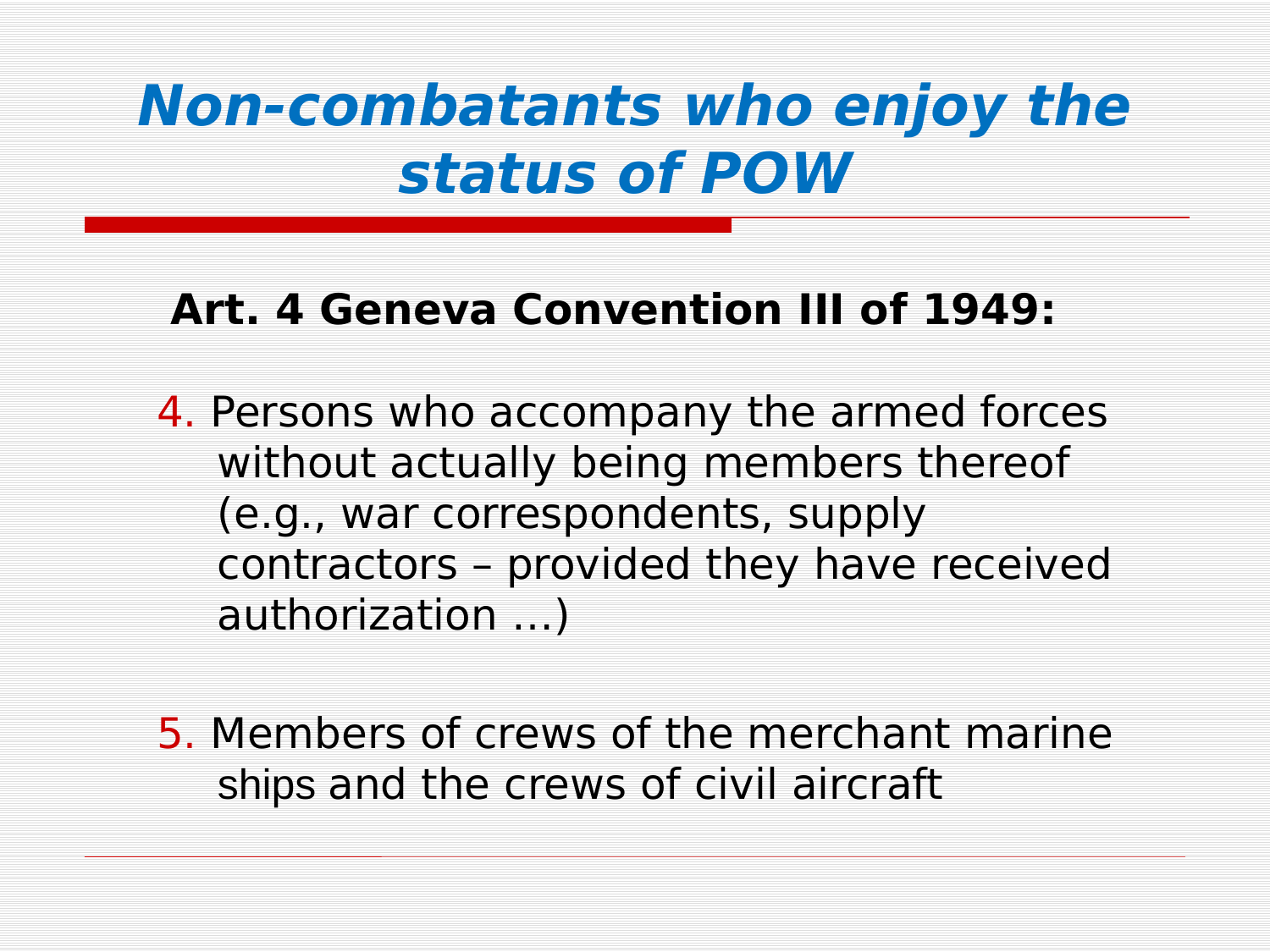

# Non-combatants who enjoy the status of POW

4. Persons who accompany the armed forces without actually being members thereof (e.g., war correspondents, supply contractors – provided they have received authorization …)

5. Members of crews of the merchant marine ships and the crews of civil aircraft

Art. 4 Geneva Convention III of 1949: